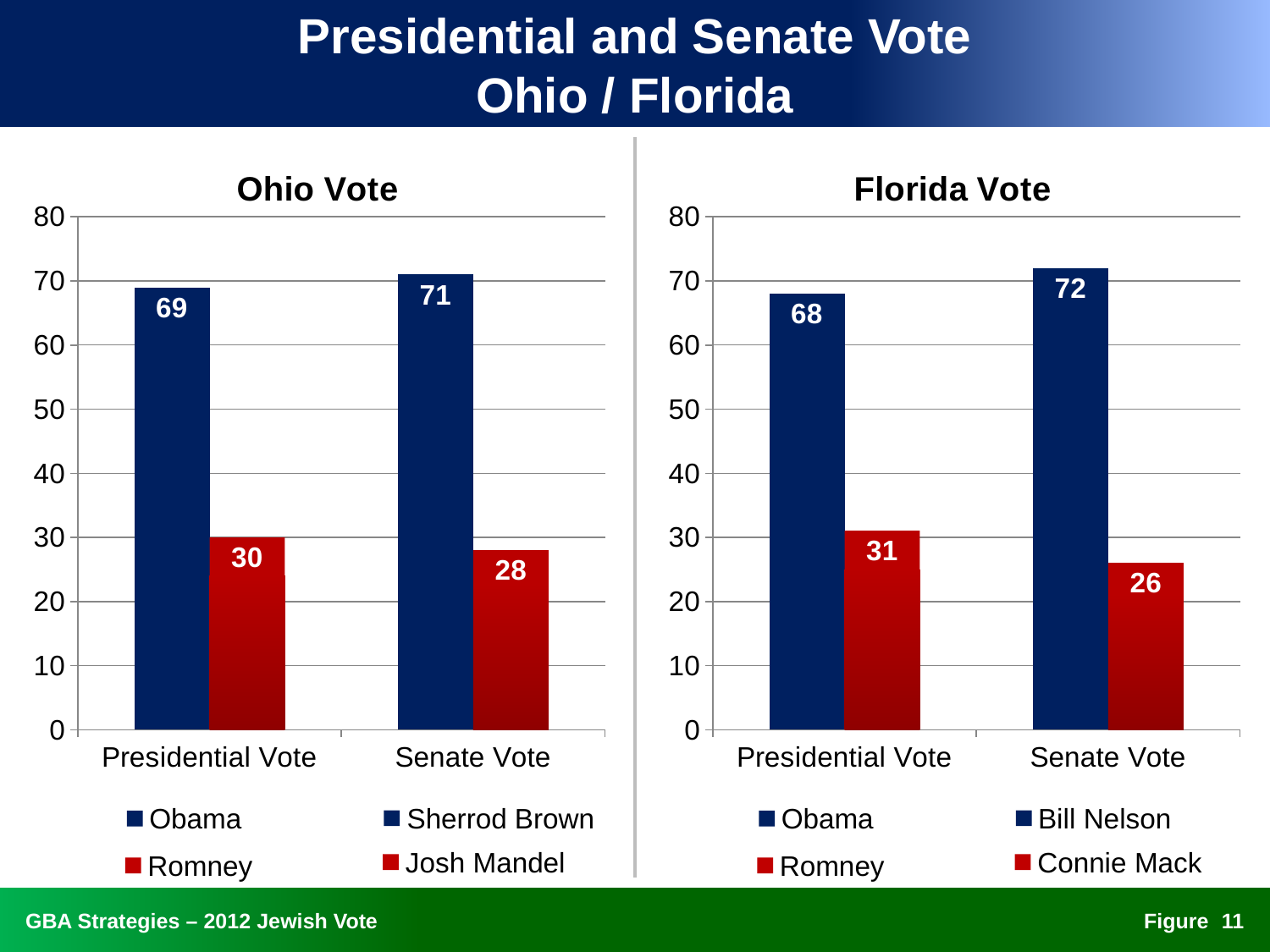

# Presidential and Senate Vote Ohio / Florida

### Chart: Ohio Vote

| Category | Obama | Romney |
|---|---|---|
| Presidential Vote | 69.0 | 30.0 |
| Senate Vote | 71.0 | 28.0 |

### Chart: Florida Vote

| Category | Obama | Romney |
|---|---|---|
| Presidential Vote | 68.0 | 31.0 |
| Senate Vote | 72.0 | 26.0 |
Sherrod Brown

Bill Nelson

Obama

Obama

Josh Mandel

Connie Mack

Romney

Romney

11